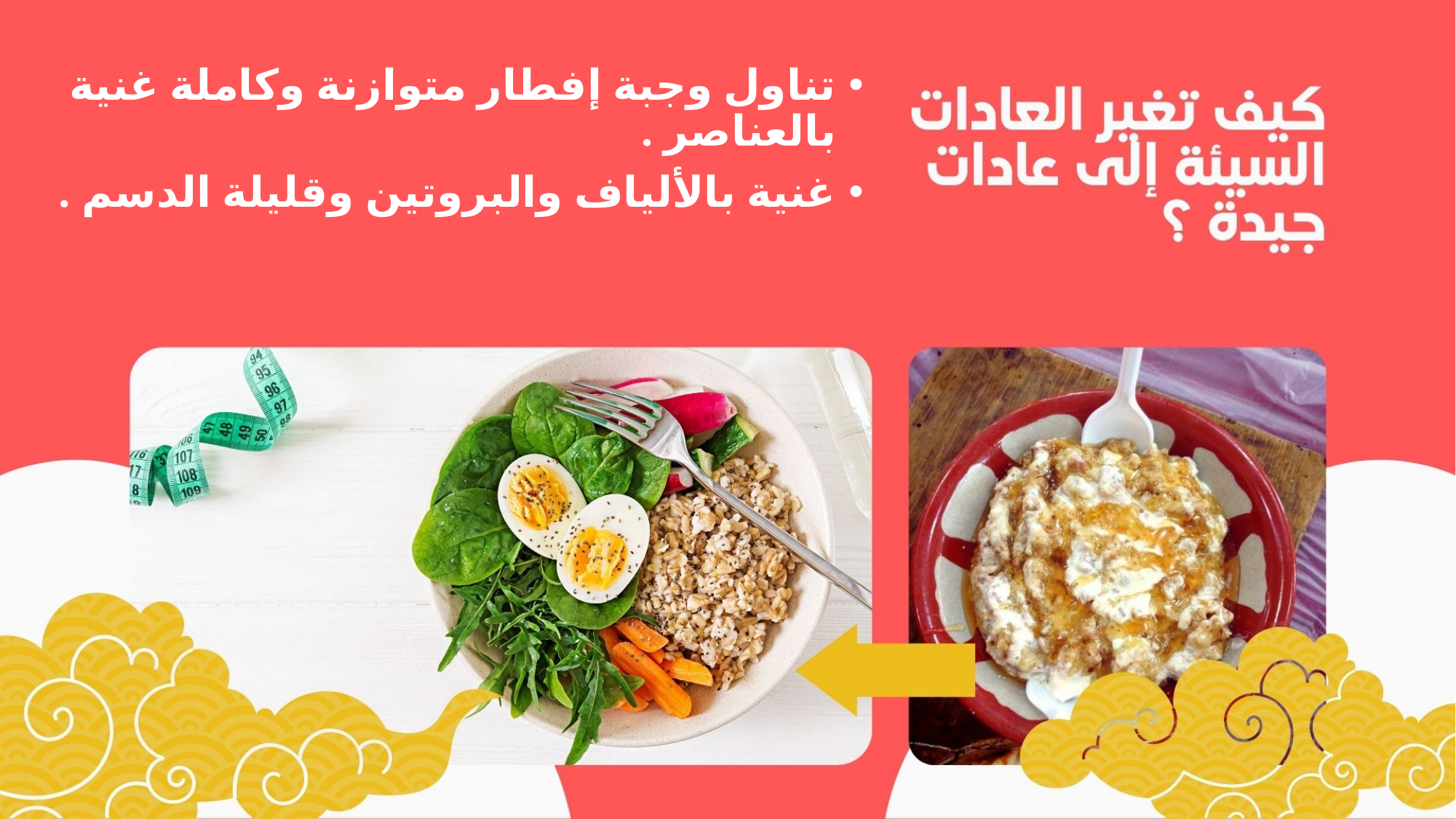

تناول وجبة إفطار متوازنة وكاملة غنية بالعناصر .
غنية باﻷلياف والبروتين وقليلة الدسم .